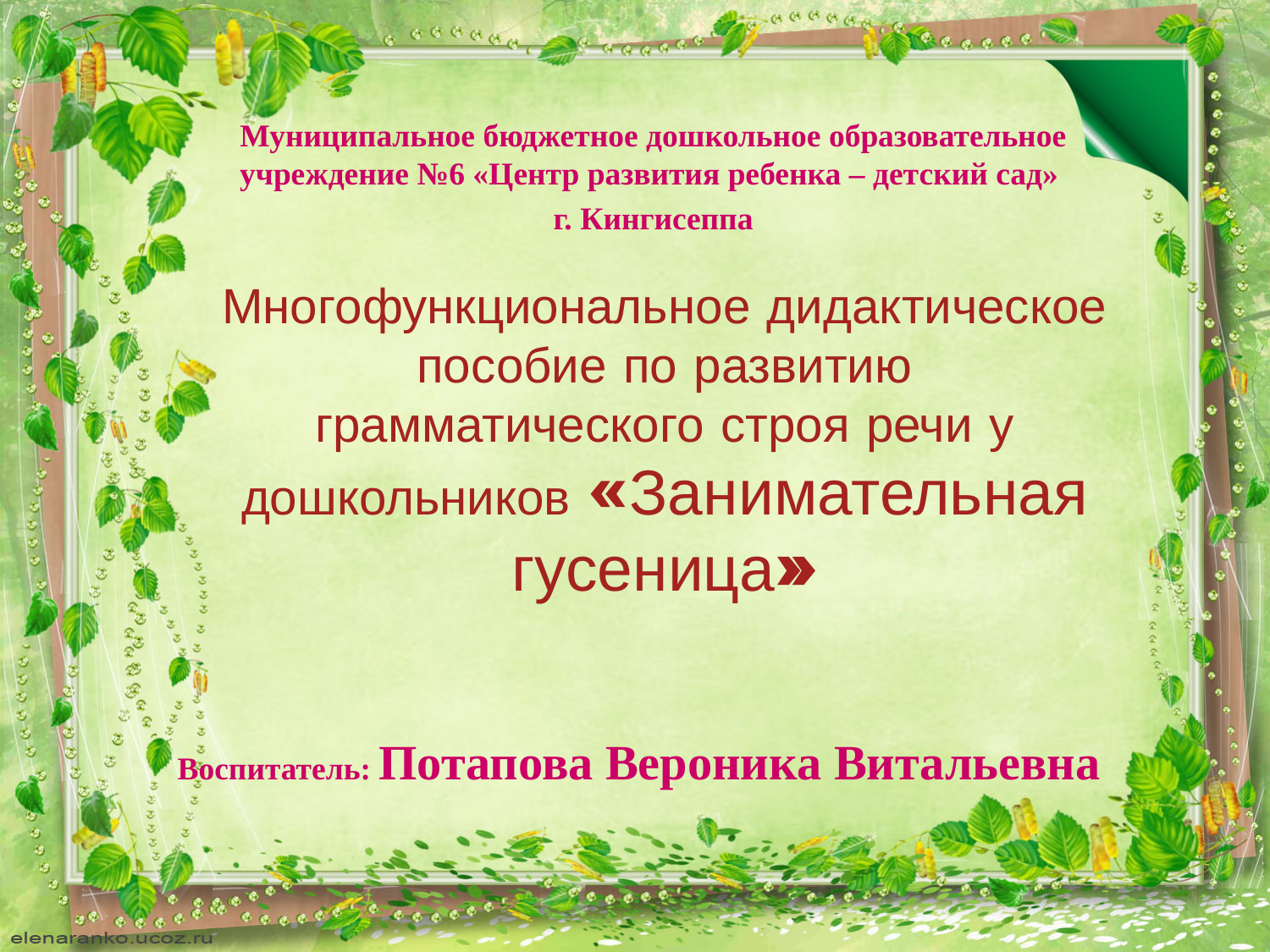

Муниципальное бюджетное дошкольное образовательное учреждение №6 «Центр развития ребенка – детский сад»
г. Кингисеппа
#
Многофункциональное дидактическое пособие по развитию грамматического строя речи у дошкольников «Занимательная гусеница»
Воспитатель: Потапова Вероника Витальевна